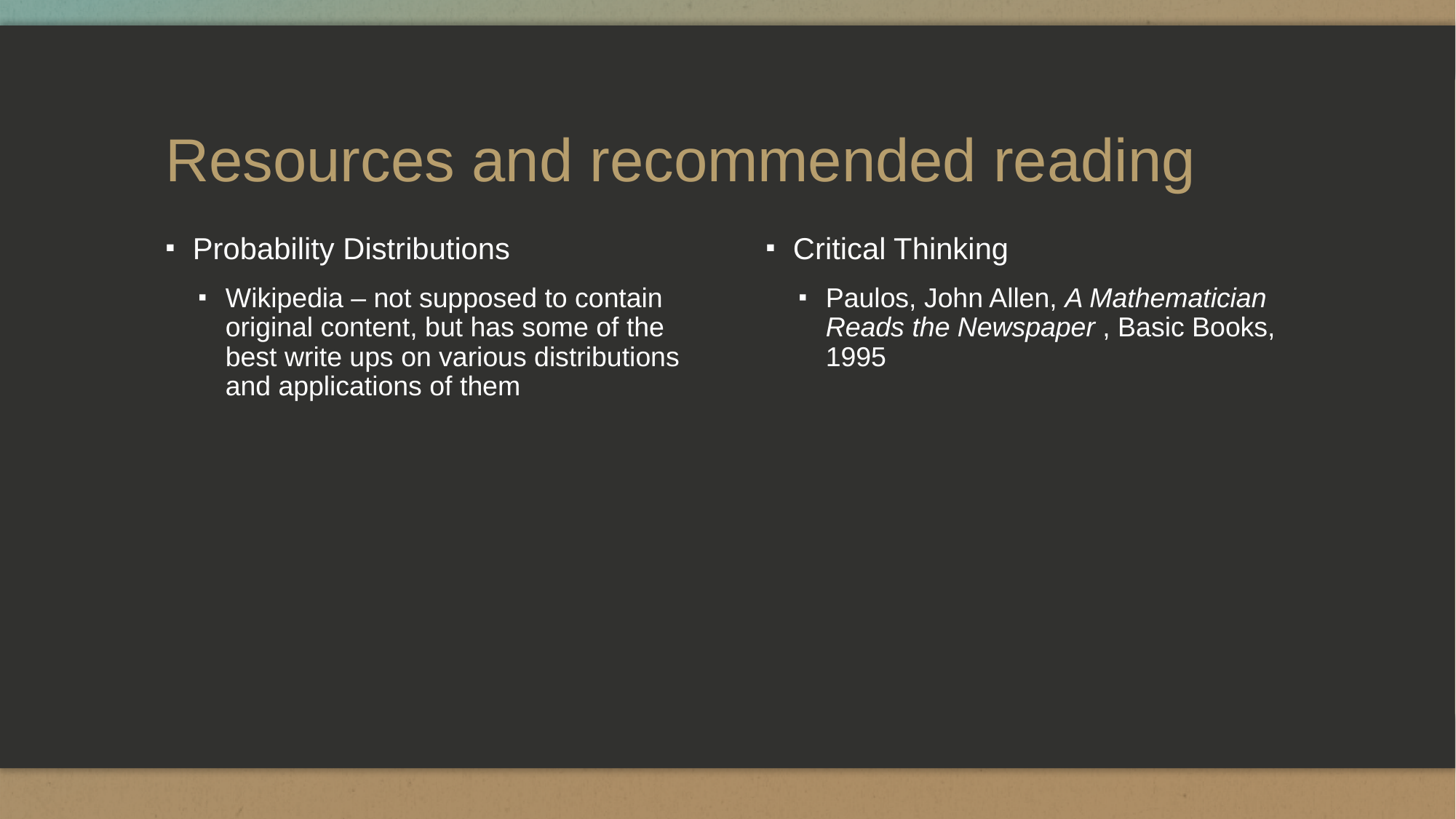

# Resources and recommended reading
Probability Distributions
Wikipedia – not supposed to contain original content, but has some of the best write ups on various distributions and applications of them

Critical Thinking
Paulos, John Allen, A Mathematician Reads the Newspaper , Basic Books, 1995